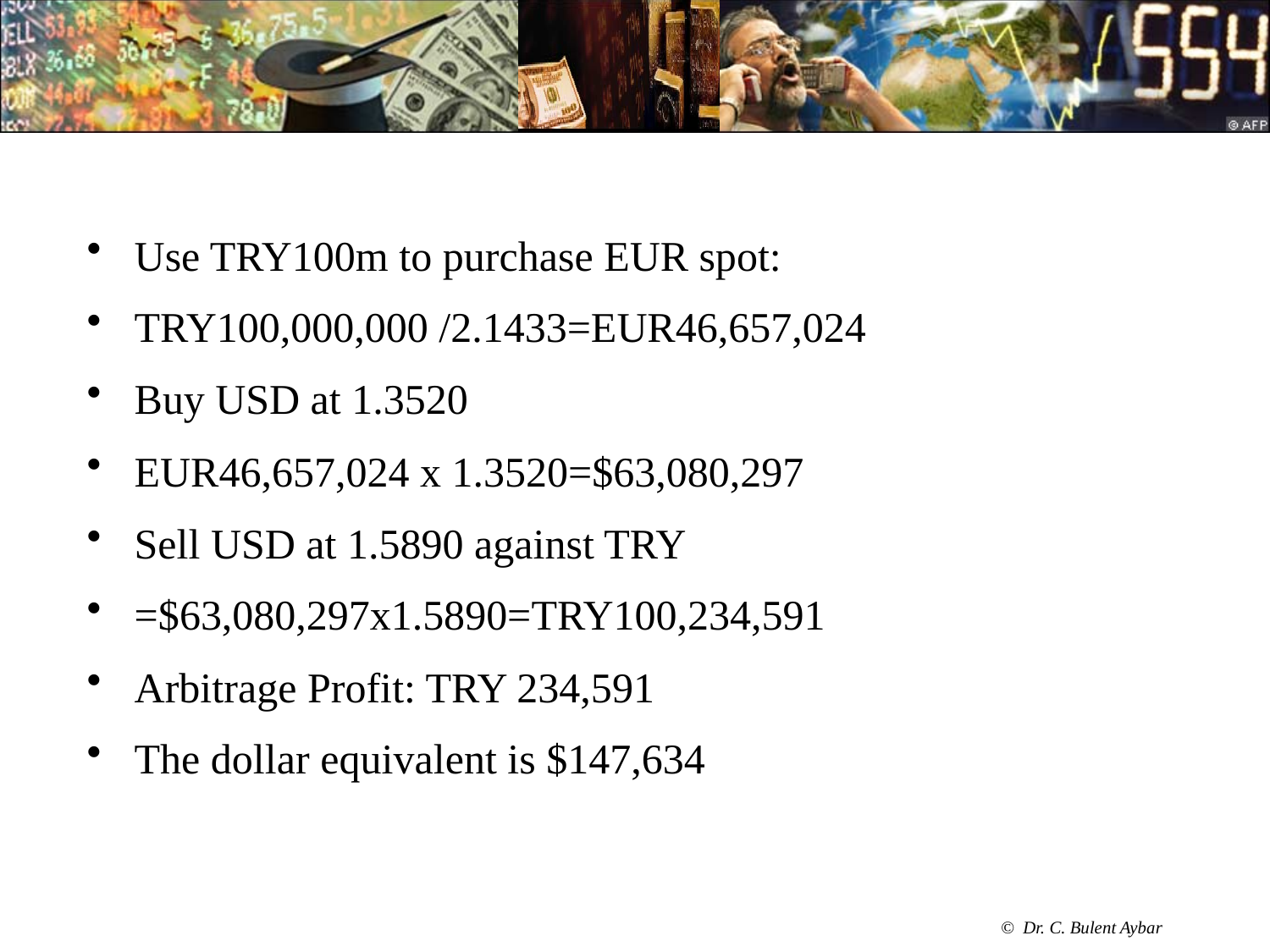

#
Use TRY100m to purchase EUR spot:
TRY100,000,000 /2.1433=EUR46,657,024
Buy USD at 1.3520
EUR46,657,024 x 1.3520=$63,080,297
Sell USD at 1.5890 against TRY
=$63,080,297x1.5890=TRY100,234,591
Arbitrage Profit: TRY 234,591
The dollar equivalent is $147,634